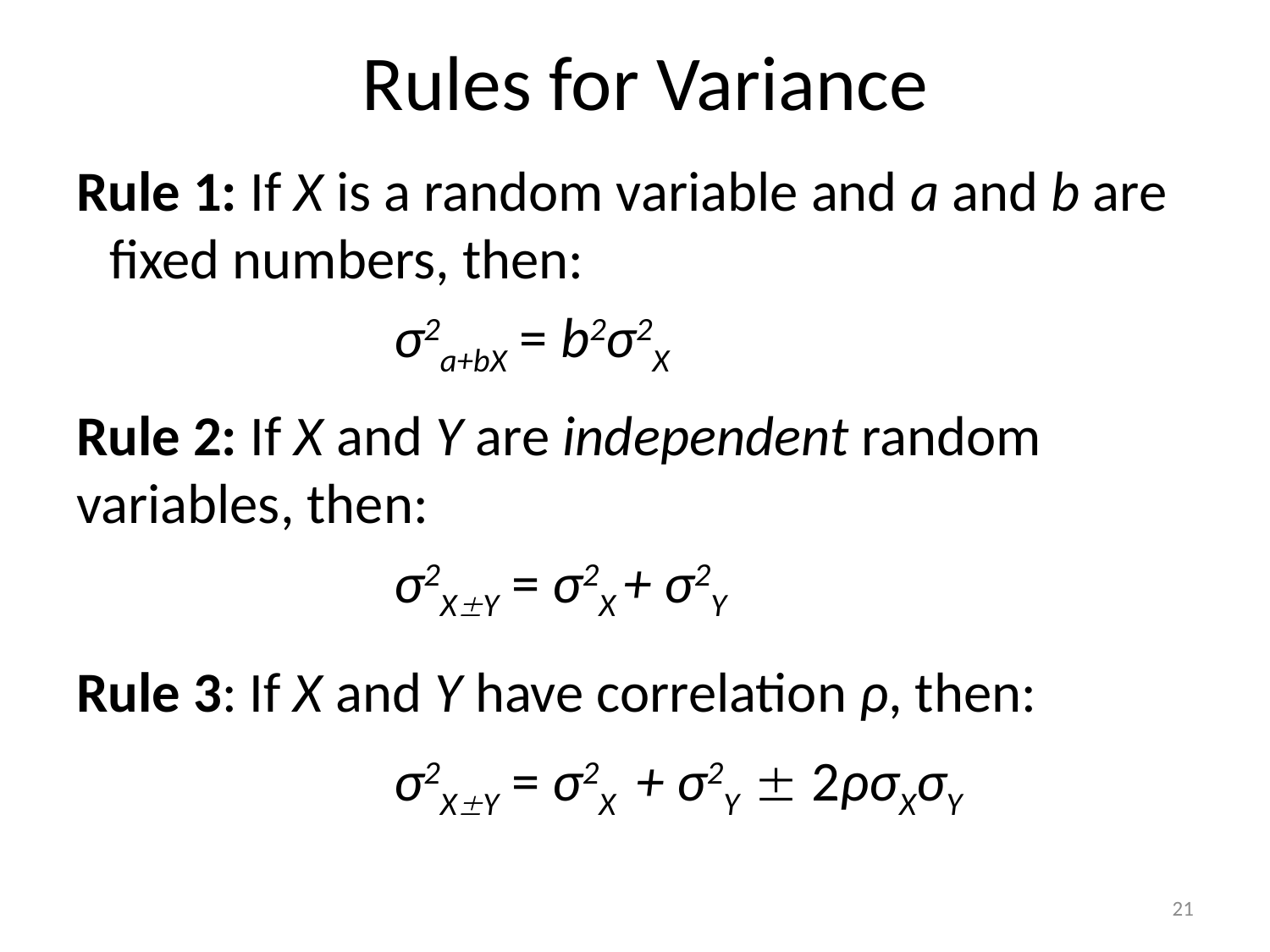

# Rules for Variance
Rule 1: If X is a random variable and a and b are fixed numbers, then:
σ2a+bX = b2σ2X
Rule 2: If X and Y are independent random variables, then:
σ2X±Y = σ2X + σ2Y
Rule 3: If X and Y have correlation ρ, then:
σ2X±Y = σ2X  + σ2Y  ± 2ρσXσY

21